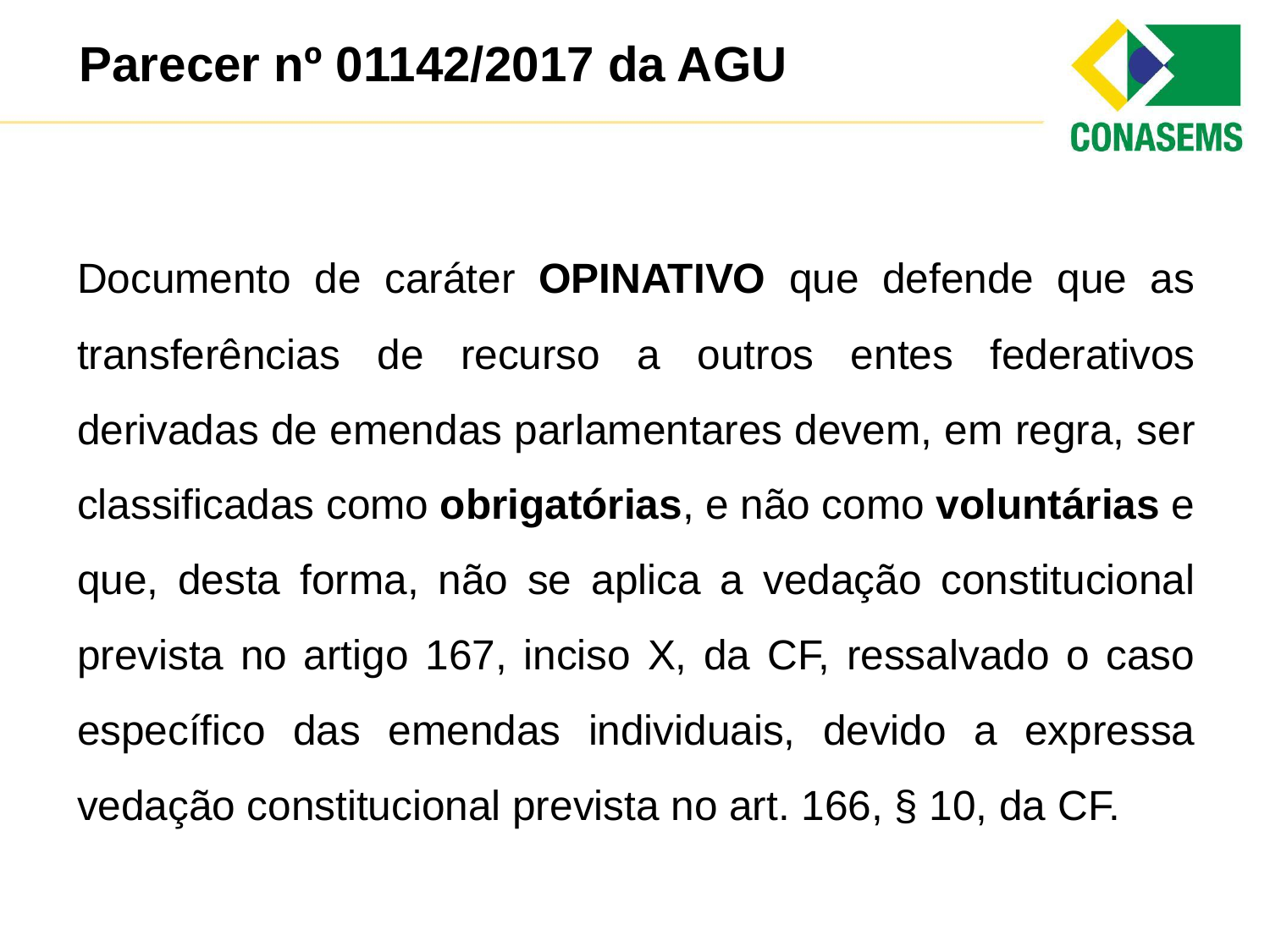

Parecer nº 01142/2017 da AGU
Documento de caráter OPINATIVO que defende que as transferências de recurso a outros entes federativos derivadas de emendas parlamentares devem, em regra, ser classificadas como obrigatórias, e não como voluntárias e que, desta forma, não se aplica a vedação constitucional prevista no artigo 167, inciso X, da CF, ressalvado o caso específico das emendas individuais, devido a expressa vedação constitucional prevista no art. 166, § 10, da CF.